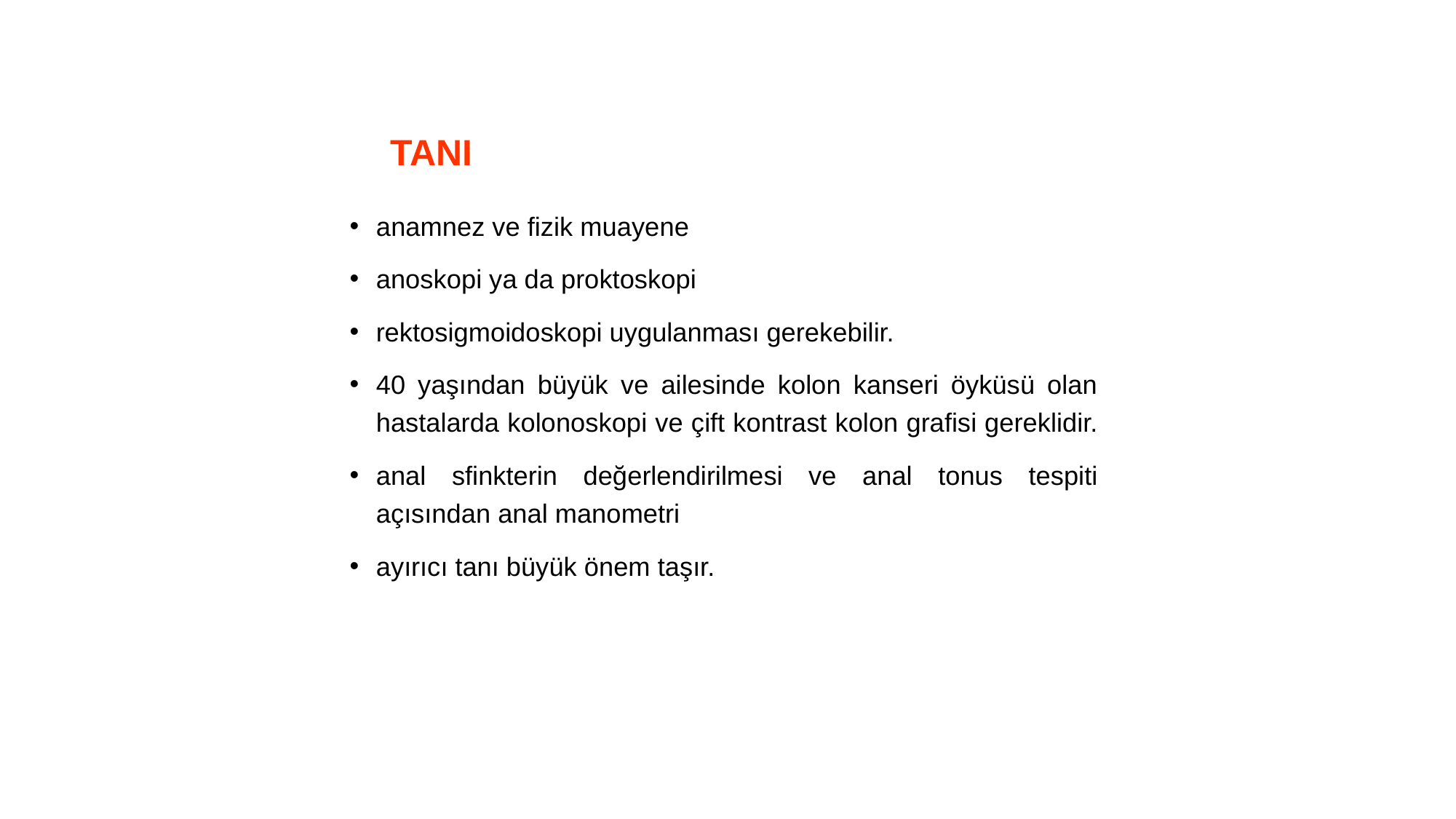

# TANI
anamnez ve fizik muayene
anoskopi ya da proktoskopi
rektosigmoidoskopi uygulanması gerekebilir.
40 yaşından büyük ve ailesinde kolon kanseri öyküsü olan hastalarda kolonoskopi ve çift kontrast kolon grafisi gereklidir.
anal sfinkterin değerlendirilmesi ve anal tonus tespiti açısından anal manometri
ayırıcı tanı büyük önem taşır.